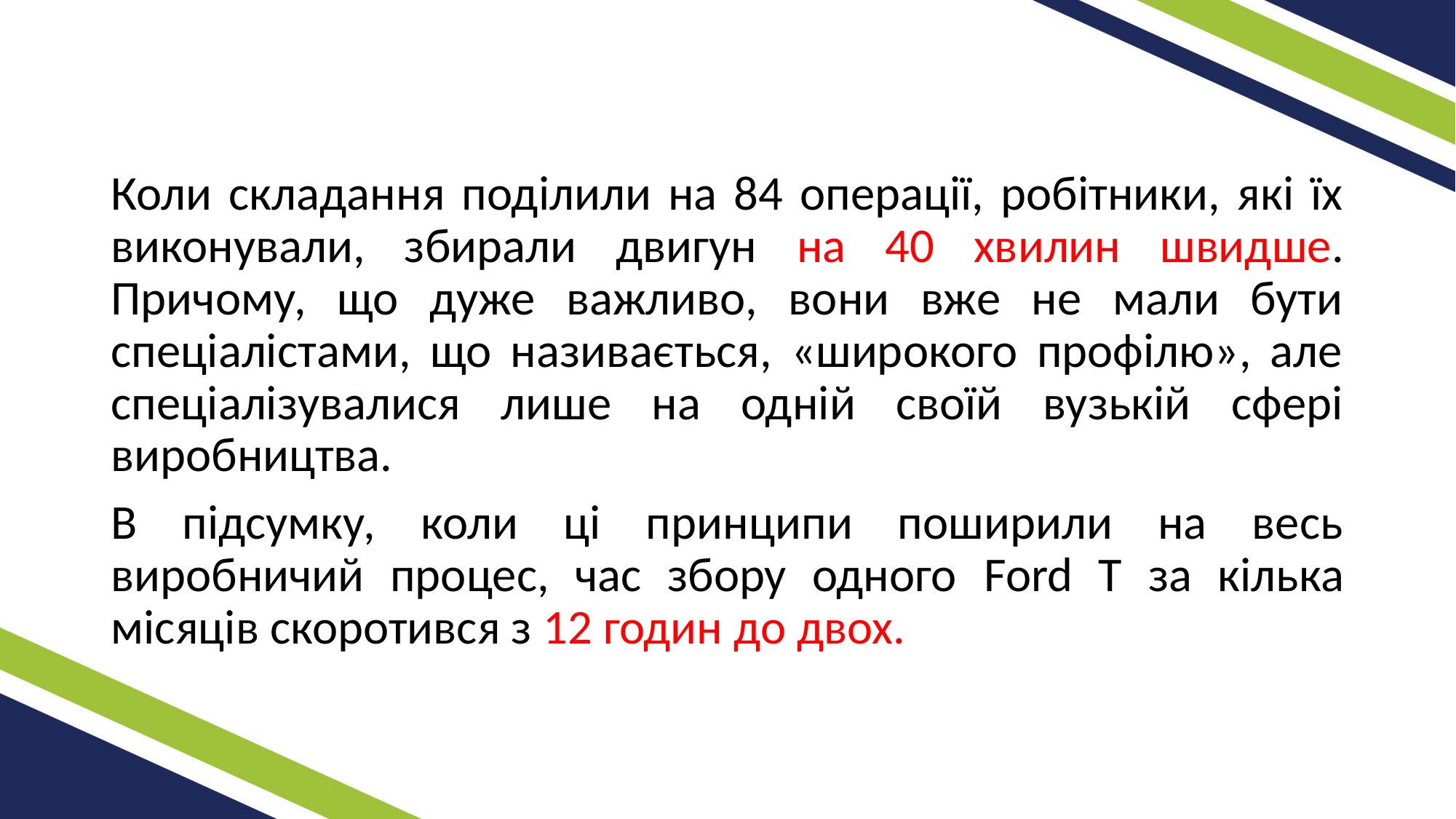

Коли складання поділили на 84 операції, робітники, які їх виконували, збирали двигун на 40 хвилин швидше. Причому, що дуже важливо, вони вже не мали бути спеціалістами, що називається, «широкого профілю», але спеціалізувалися лише на одній своїй вузькій сфері виробництва.
В підсумку, коли ці принципи поширили на весь виробничий процес, час збору одного Ford T за кілька місяців скоротився з 12 годин до двох.